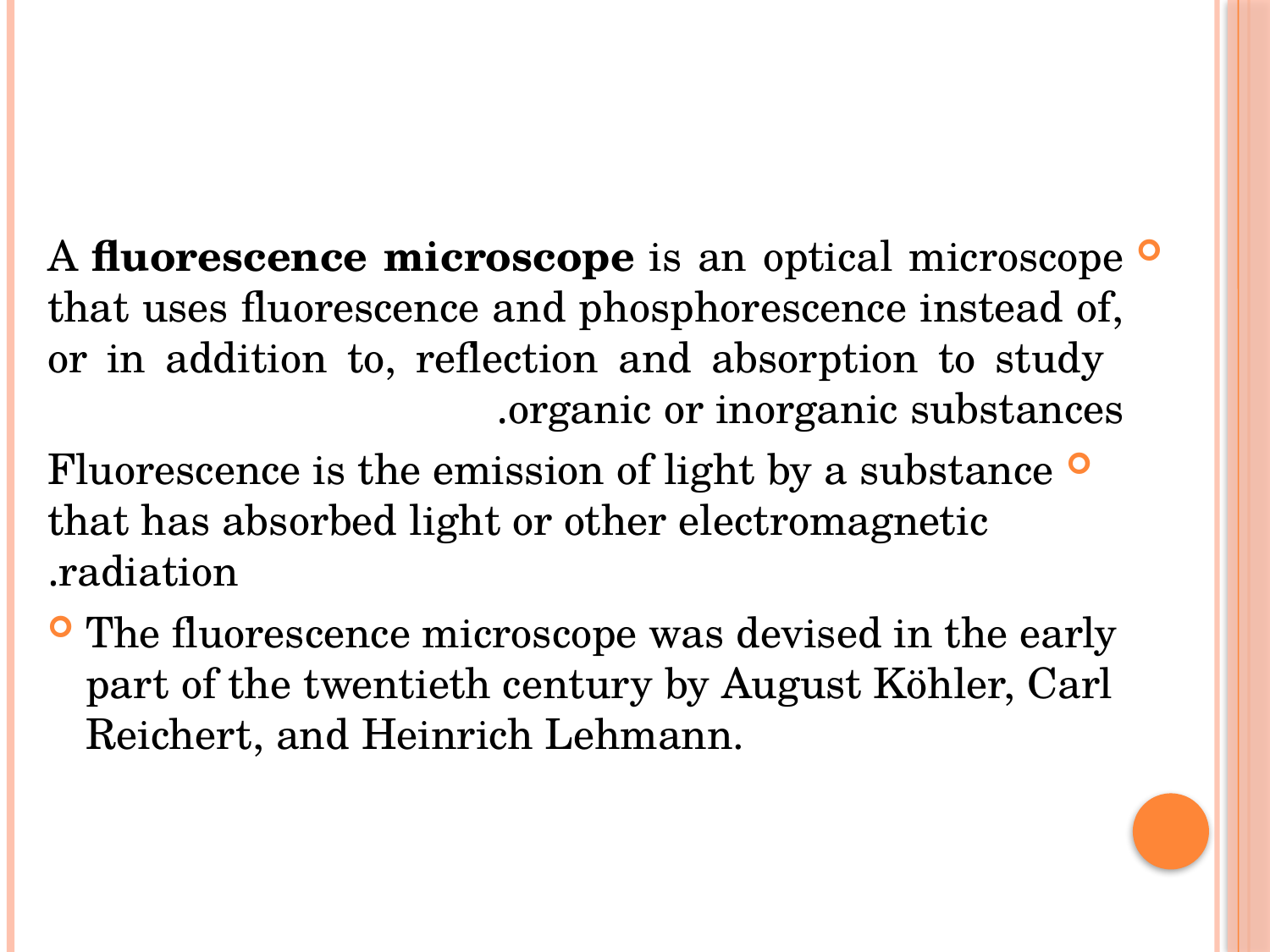

#
A fluorescence microscope is an optical microscope that uses fluorescence and phosphorescence instead of, or in addition to, reflection and absorption to study  organic or inorganic substances.
Fluorescence is the emission of light by a substance that has absorbed light or other electromagnetic radiation.
The fluorescence microscope was devised in the early part of the twentieth century by August Köhler, Carl Reichert, and Heinrich Lehmann.